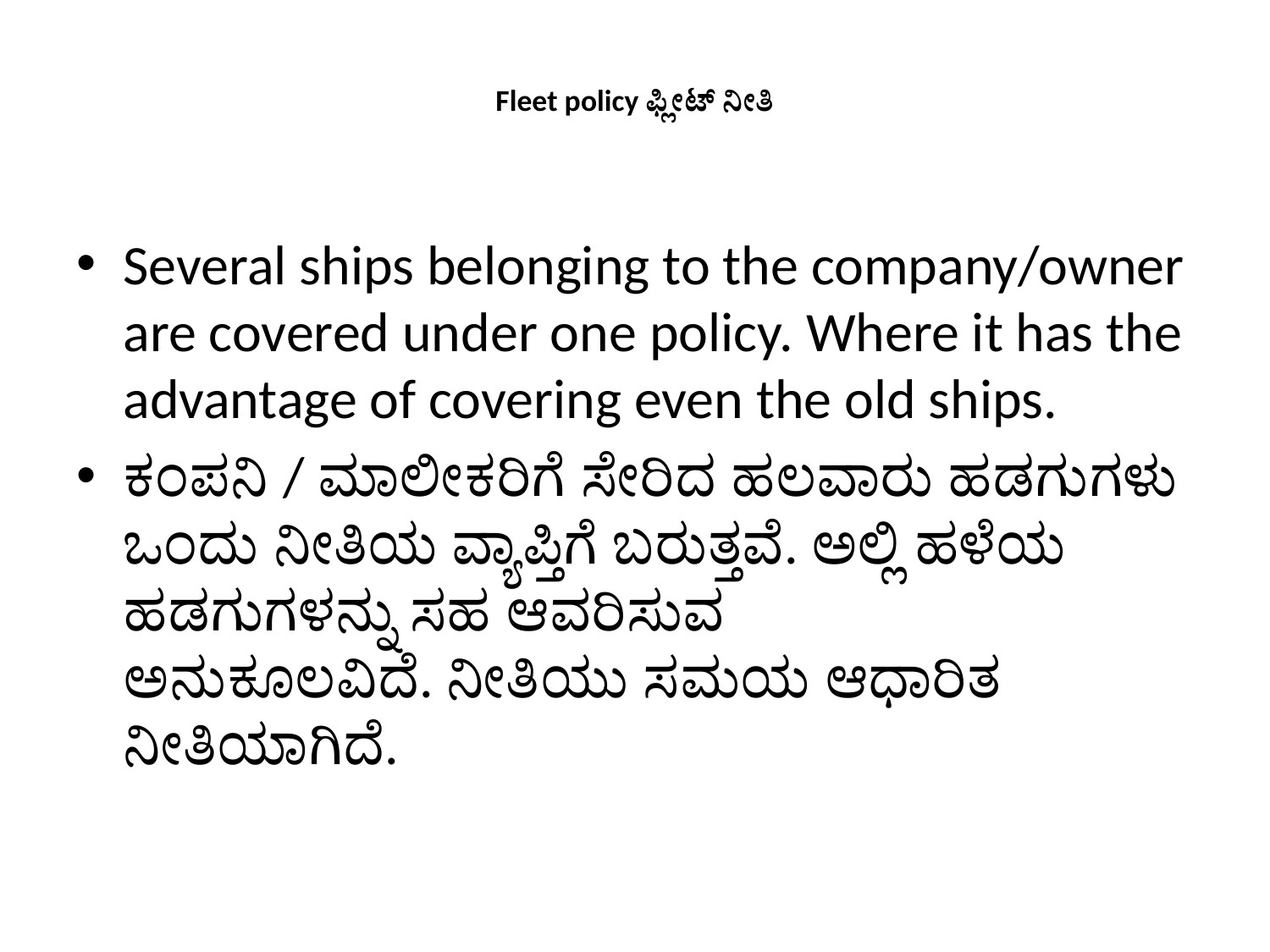

# Fleet policy ಫ್ಲೀಟ್ ನೀತಿ
Several ships belonging to the company/owner are covered under one policy. Where it has the advantage of covering even the old ships.
ಕಂಪನಿ / ಮಾಲೀಕರಿಗೆ ಸೇರಿದ ಹಲವಾರು ಹಡಗುಗಳು ಒಂದು ನೀತಿಯ ವ್ಯಾಪ್ತಿಗೆ ಬರುತ್ತವೆ. ಅಲ್ಲಿ ಹಳೆಯ ಹಡಗುಗಳನ್ನು ಸಹ ಆವರಿಸುವ ಅನುಕೂಲವಿದೆ. ನೀತಿಯು ಸಮಯ ಆಧಾರಿತ ನೀತಿಯಾಗಿದೆ.